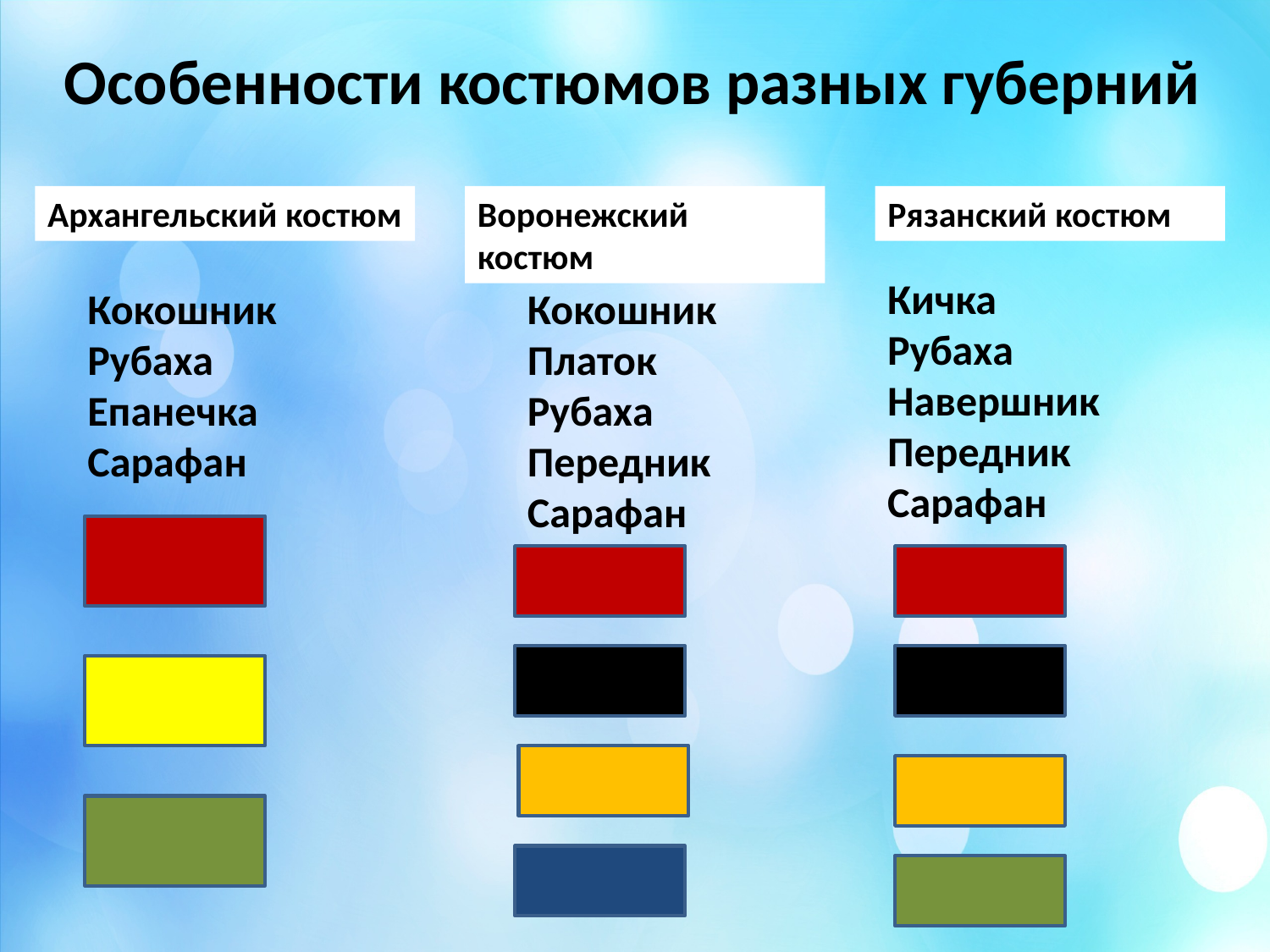

# Особенности костюмов разных губерний
Архангельский костюм
Воронежский костюм
Рязанский костюм
Кичка
Рубаха
Навершник
Передник
Сарафан
Кокошник
Рубаха
Епанечка
Сарафан
Кокошник
Платок
Рубаха
Передник
Сарафан